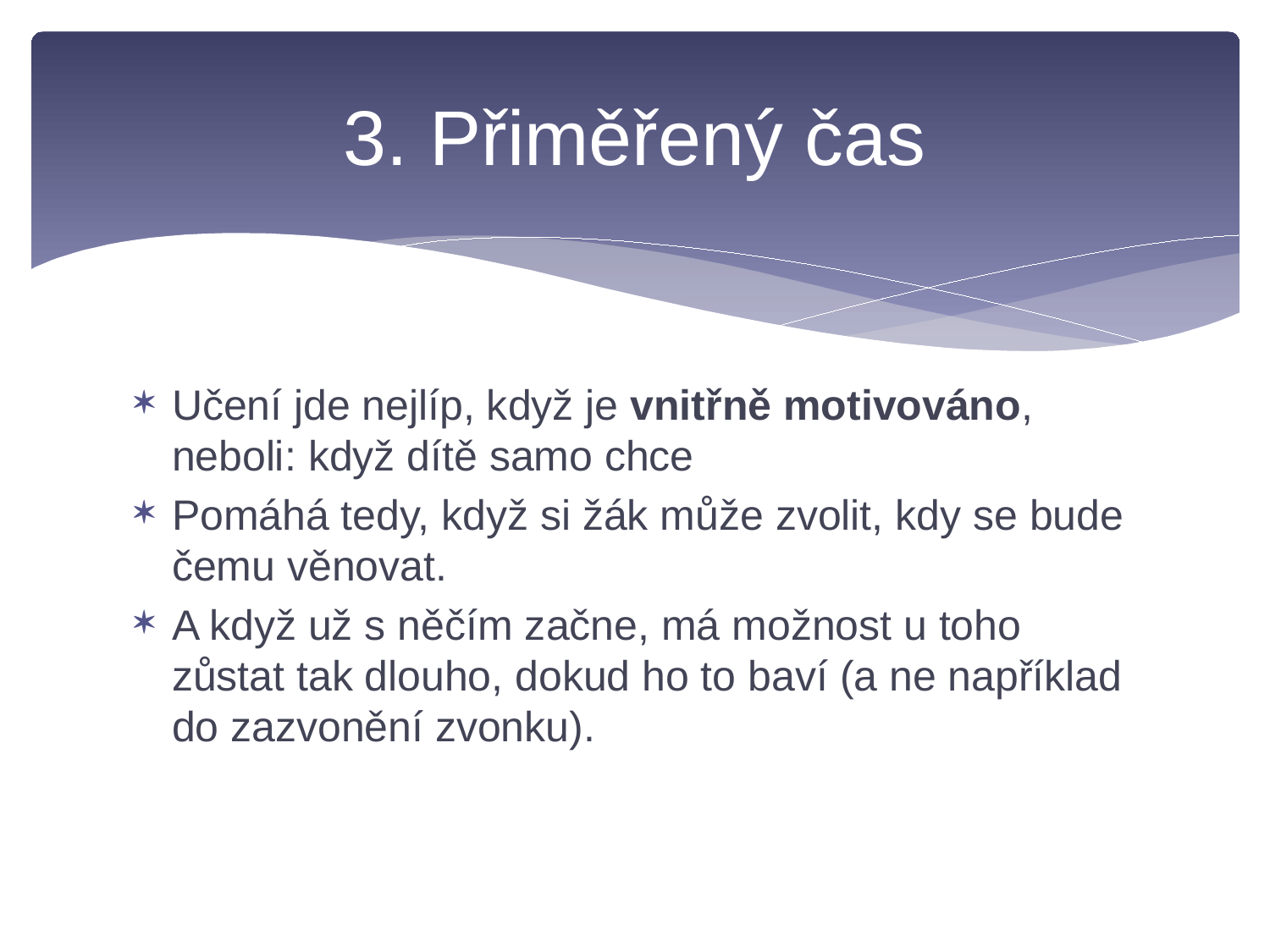

# 3. Přiměřený čas
Učení jde nejlíp, když je vnitřně motivováno, neboli: když dítě samo chce
Pomáhá tedy, když si žák může zvolit, kdy se bude čemu věnovat.
A když už s něčím začne, má možnost u toho zůstat tak dlouho, dokud ho to baví (a ne například do zazvonění zvonku).